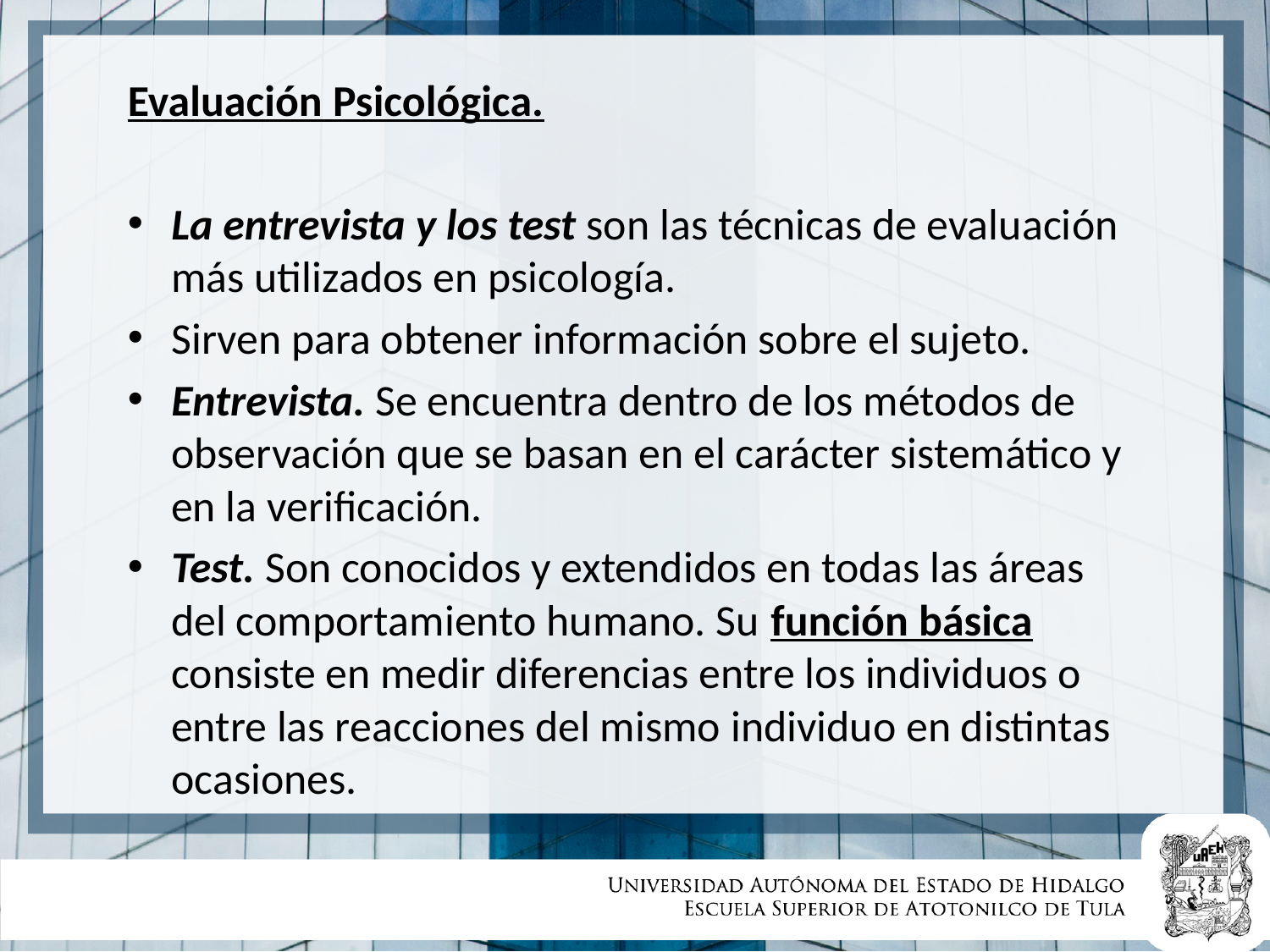

Evaluación Psicológica.

La entrevista y los test son las técnicas de evaluación más utilizados en psicología.
Sirven para obtener información sobre el sujeto.
Entrevista. Se encuentra dentro de los métodos de observación que se basan en el carácter sistemático y en la verificación.
Test. Son conocidos y extendidos en todas las áreas del comportamiento humano. Su función básica consiste en medir diferencias entre los individuos o entre las reacciones del mismo individuo en distintas ocasiones.